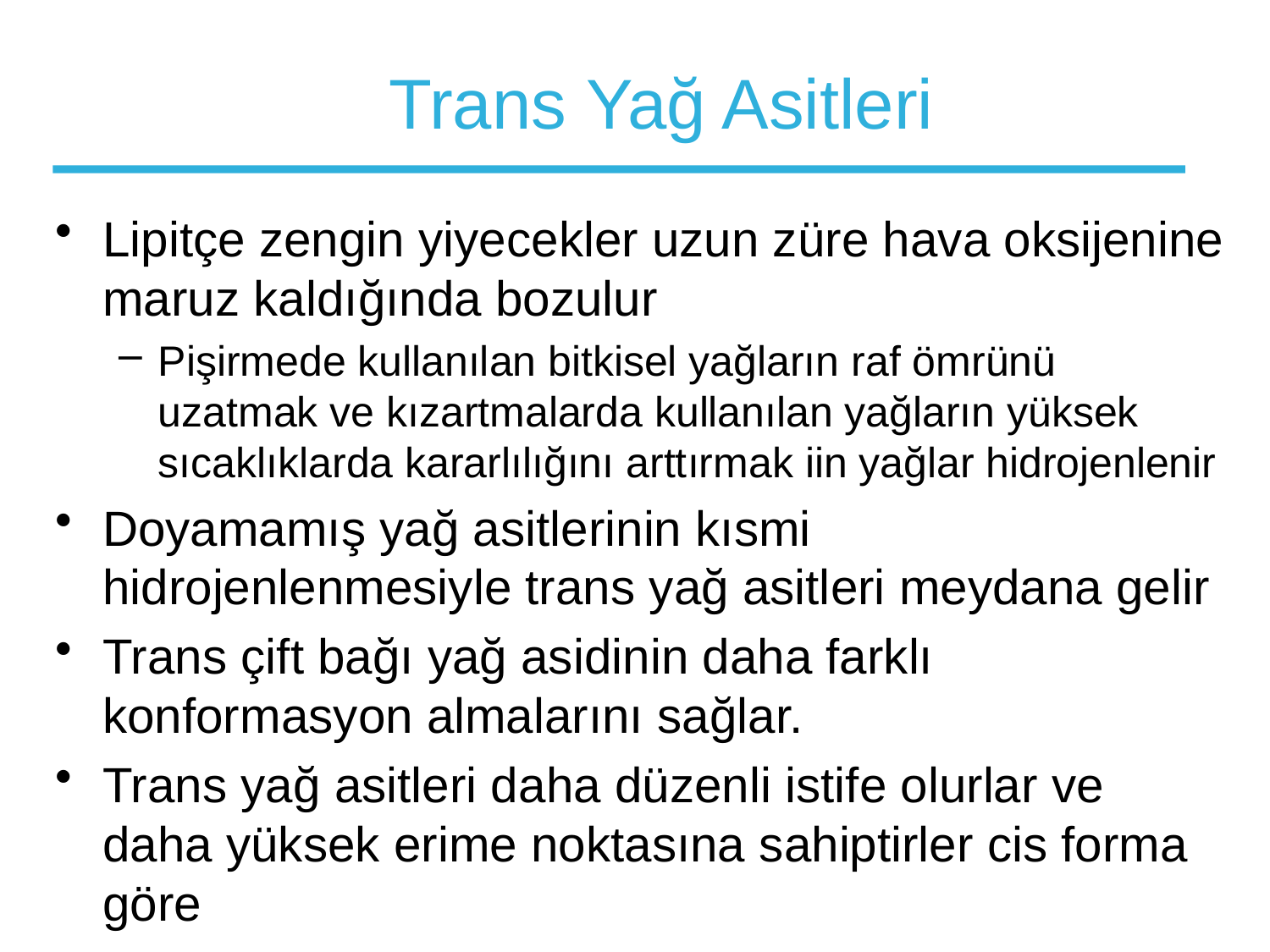

# Trans Yağ Asitleri

Lipitçe zengin yiyecekler uzun züre hava oksijenine maruz kaldığında bozulur
Pişirmede kullanılan bitkisel yağların raf ömrünü uzatmak ve kızartmalarda kullanılan yağların yüksek sıcaklıklarda kararlılığını arttırmak iin yağlar hidrojenlenir
Doyamamış yağ asitlerinin kısmi hidrojenlenmesiyle trans yağ asitleri meydana gelir
Trans çift bağı yağ asidinin daha farklı konformasyon almalarını sağlar.
Trans yağ asitleri daha düzenli istife olurlar ve daha yüksek erime noktasına sahiptirler cis forma göre